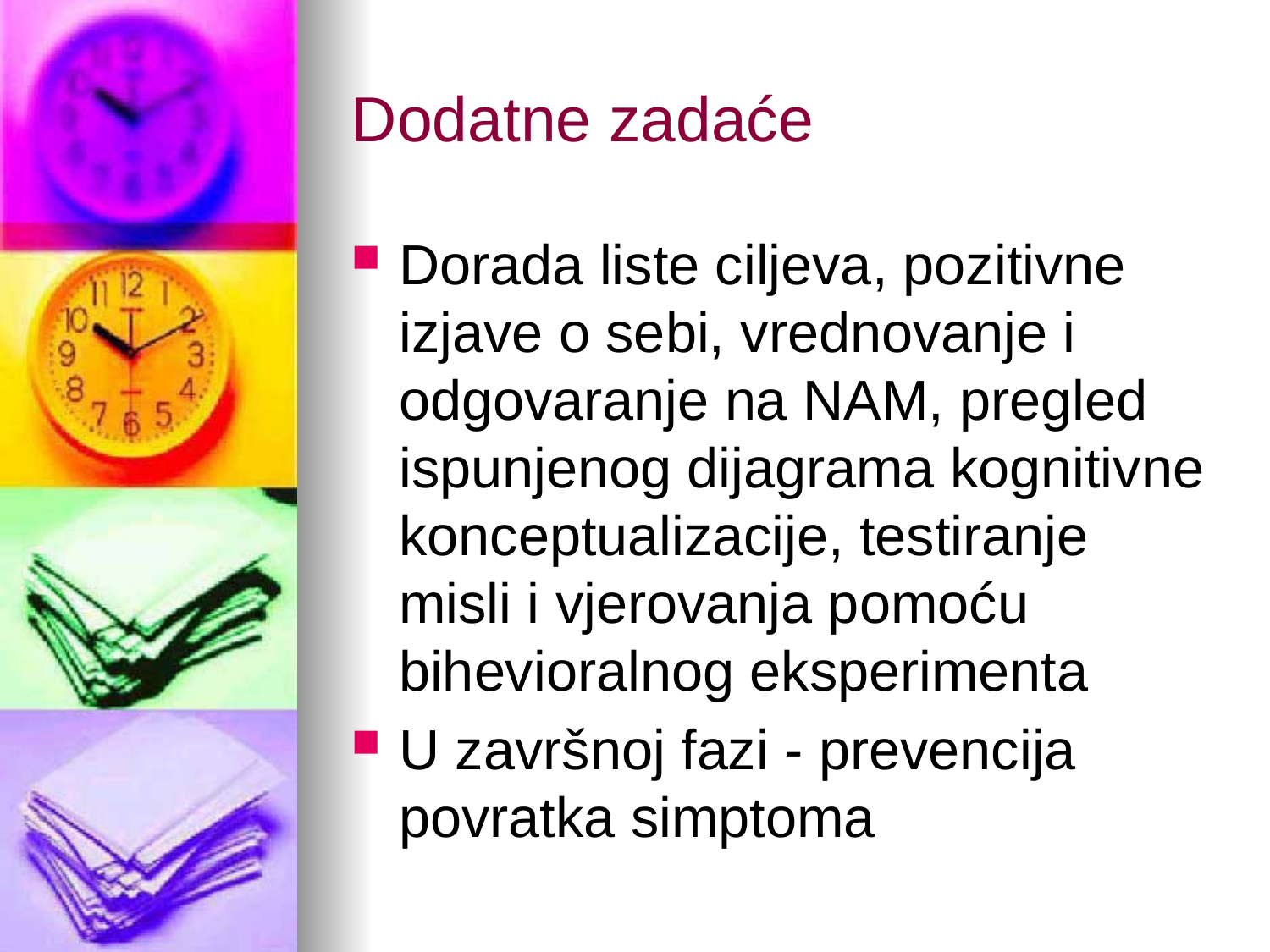

# Dodatne zadaće
Dorada liste ciljeva, pozitivne izjave o sebi, vrednovanje i odgovaranje na NAM, pregled ispunjenog dijagrama kognitivne konceptualizacije, testiranje misli i vjerovanja pomoću bihevioralnog eksperimenta
U završnoj fazi - prevencija povratka simptoma